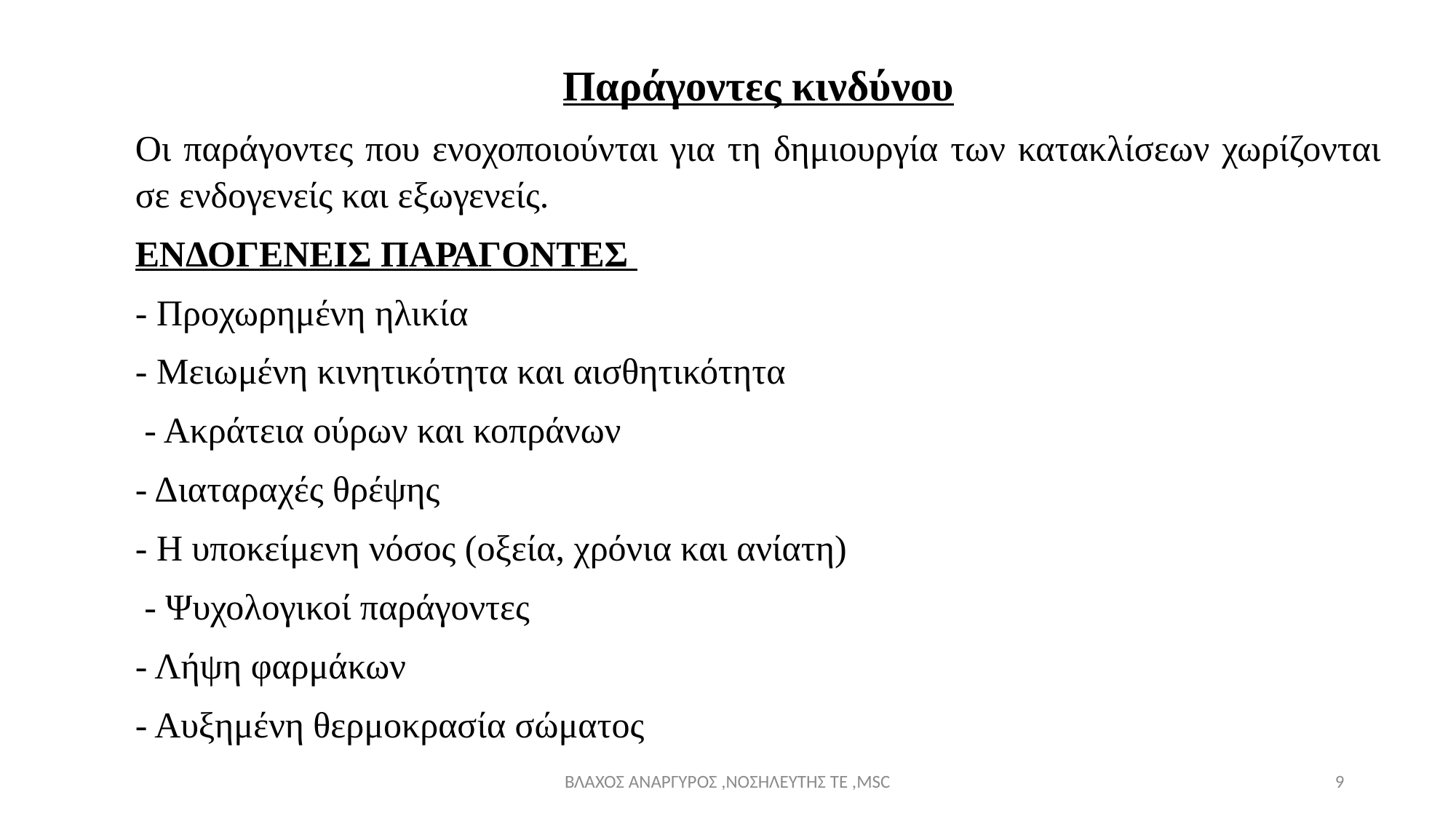

Παράγοντες κινδύνου
Οι παράγοντες που ενοχοποιούνται για τη δημιουργία των κατακλίσεων χωρίζονται σε ενδογενείς και εξωγενείς.
ΕΝΔΟΓΕΝΕΙΣ ΠΑΡΑΓΟΝΤΕΣ
- Προχωρημένη ηλικία
- Μειωμένη κινητικότητα και αισθητικότητα
 - Ακράτεια ούρων και κοπράνων
- Διαταραχές θρέψης
- Η υποκείμενη νόσος (οξεία, χρόνια και ανίατη)
 - Ψυχολογικοί παράγοντες
- Λήψη φαρμάκων
- Αυξημένη θερμοκρασία σώματος

ΒΛΑΧΟΣ ΑΝΑΡΓΥΡΟΣ ,ΝΟΣΗΛΕΥΤΗΣ ΤΕ ,MSC
9